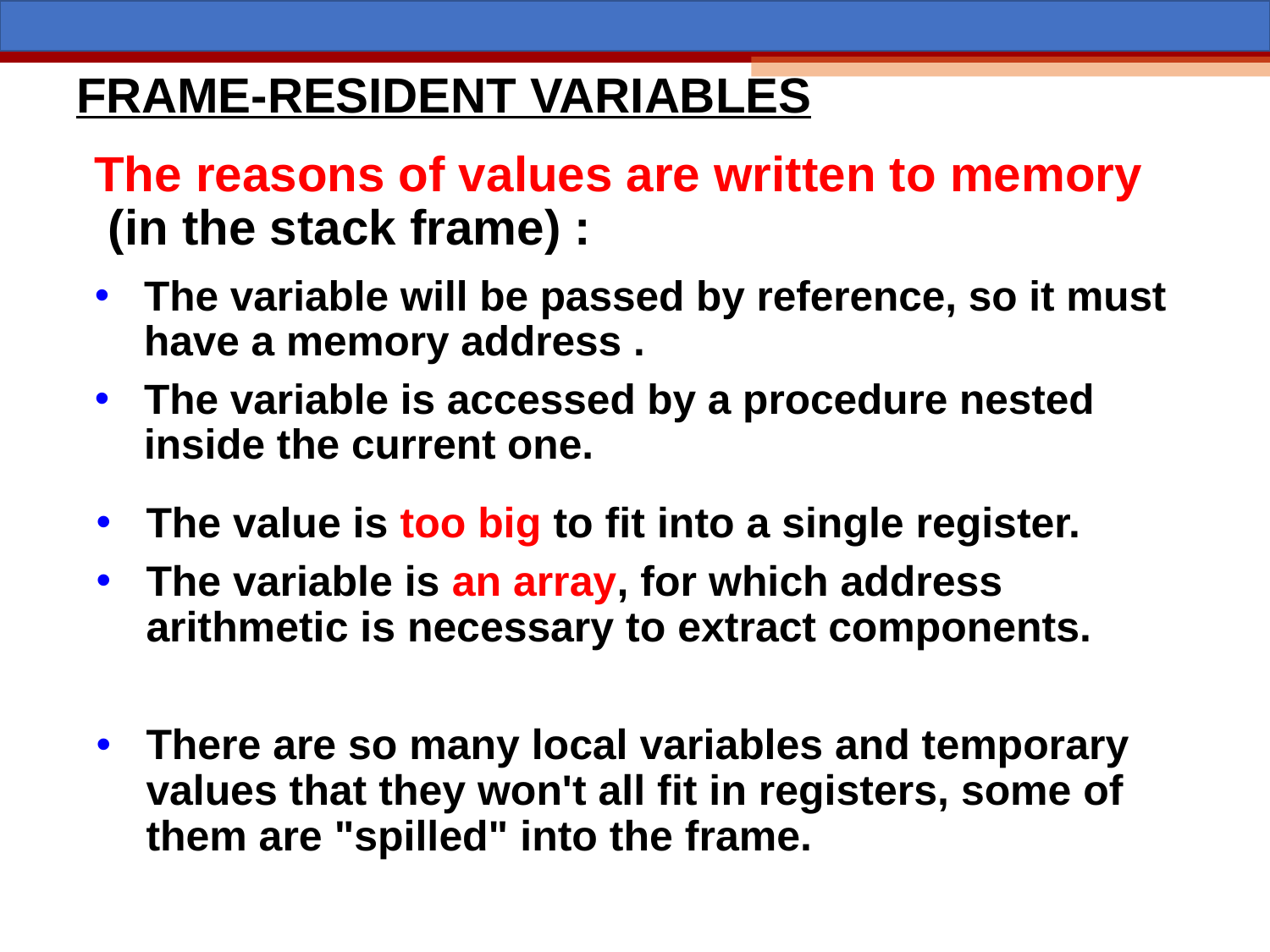

# FRAME-RESIDENT VARIABLES
The reasons of values are written to memory  (in the stack frame) :
The variable will be passed by reference, so it must have a memory address .
The variable is accessed by a procedure nested inside the current one.

The value is too big to fit into a single register.
The variable is an array, for which address arithmetic is necessary to extract components.

There are so many local variables and temporary values that they won't all fit in registers, some of them are "spilled" into the frame.